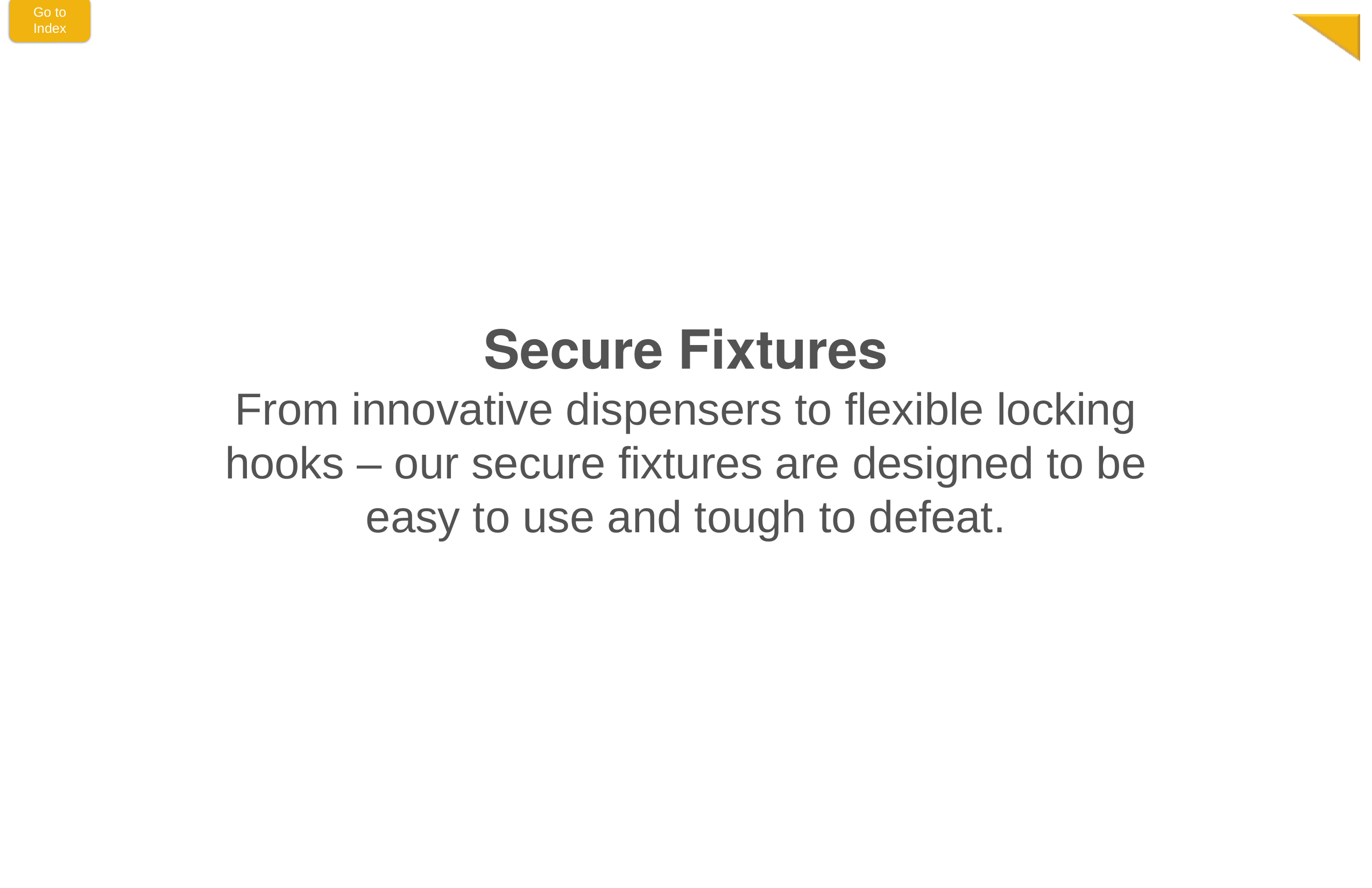

Go to Index
Secure Fixtures
From innovative dispensers to flexible locking hooks – our secure fixtures are designed to be easy to use and tough to defeat.